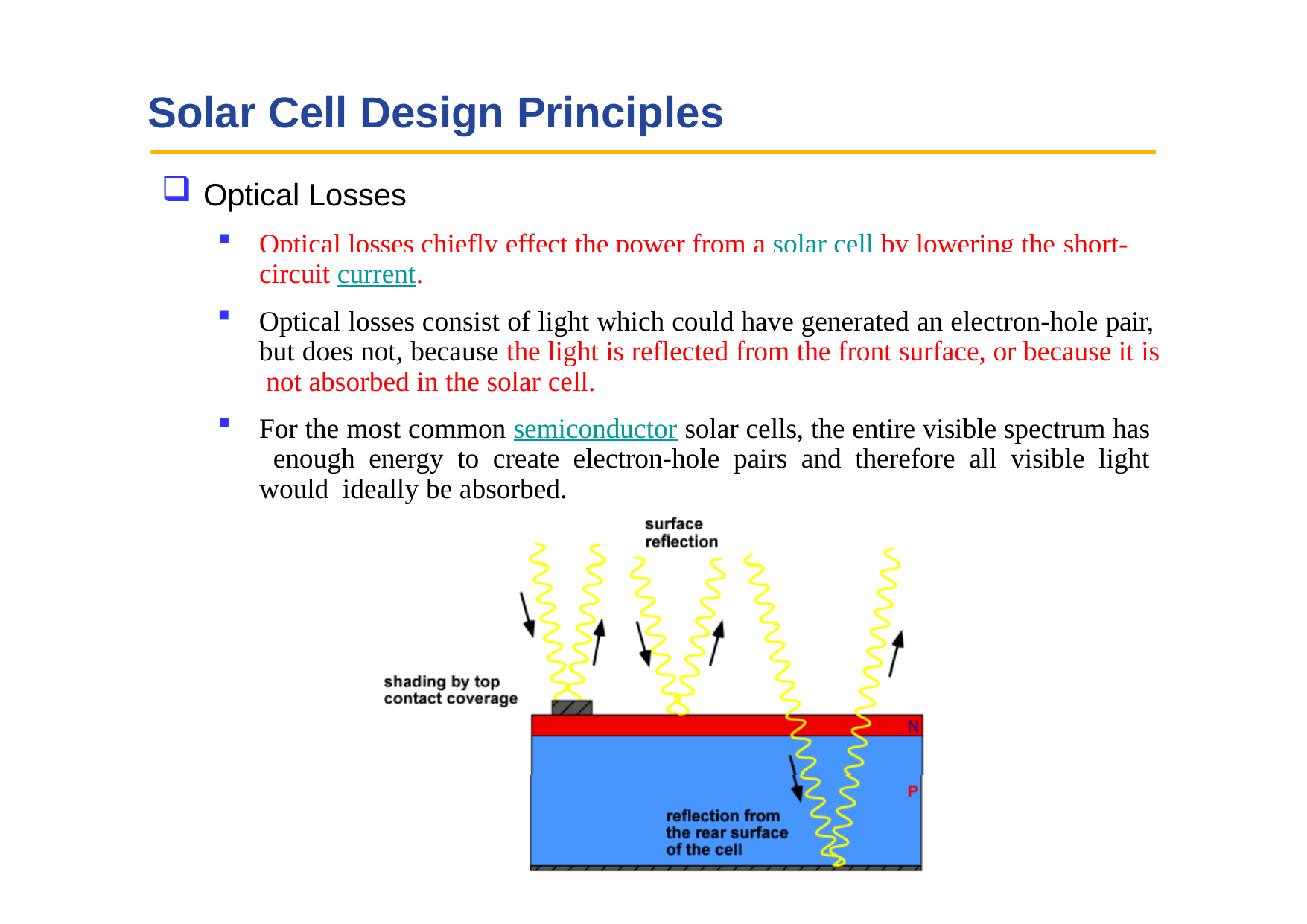

# Solar Cell Design Principles

Optical Losses
Optical losses chiefly effect the power from a solar cell by lowering the short-
circuit current.
Optical losses consist of light which could have generated an electron-hole pair,  but does not, because the light is reflected from the front surface, or because it is  not absorbed in the solar cell.
For the most common semiconductor solar cells, the entire visible spectrum has  enough energy to create electron-hole pairs and therefore all visible light would  ideally be absorbed.